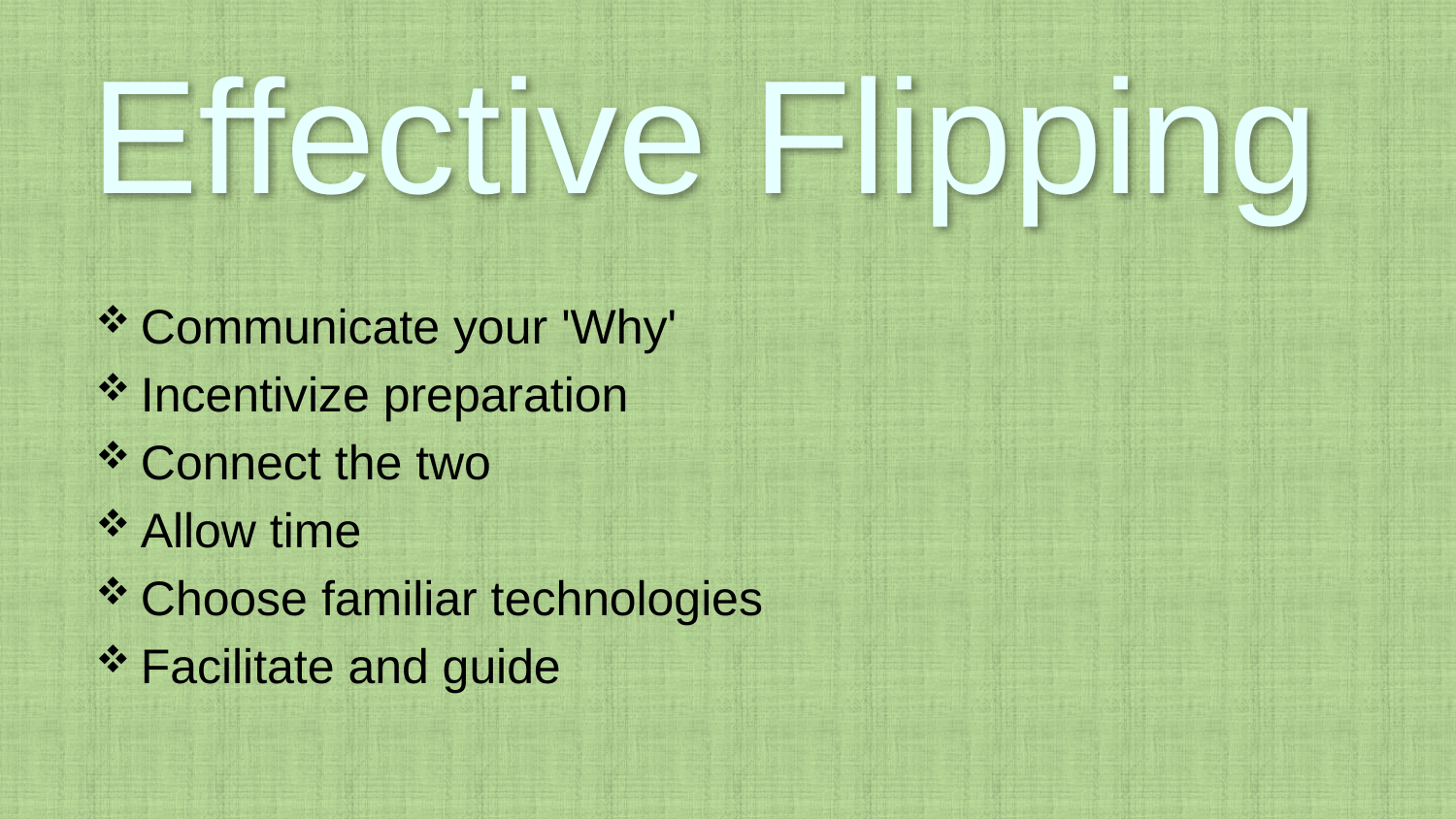

Effective Flipping
Communicate your 'Why'
Incentivize preparation
Connect the two
Allow time
Choose familiar technologies
Facilitate and guide